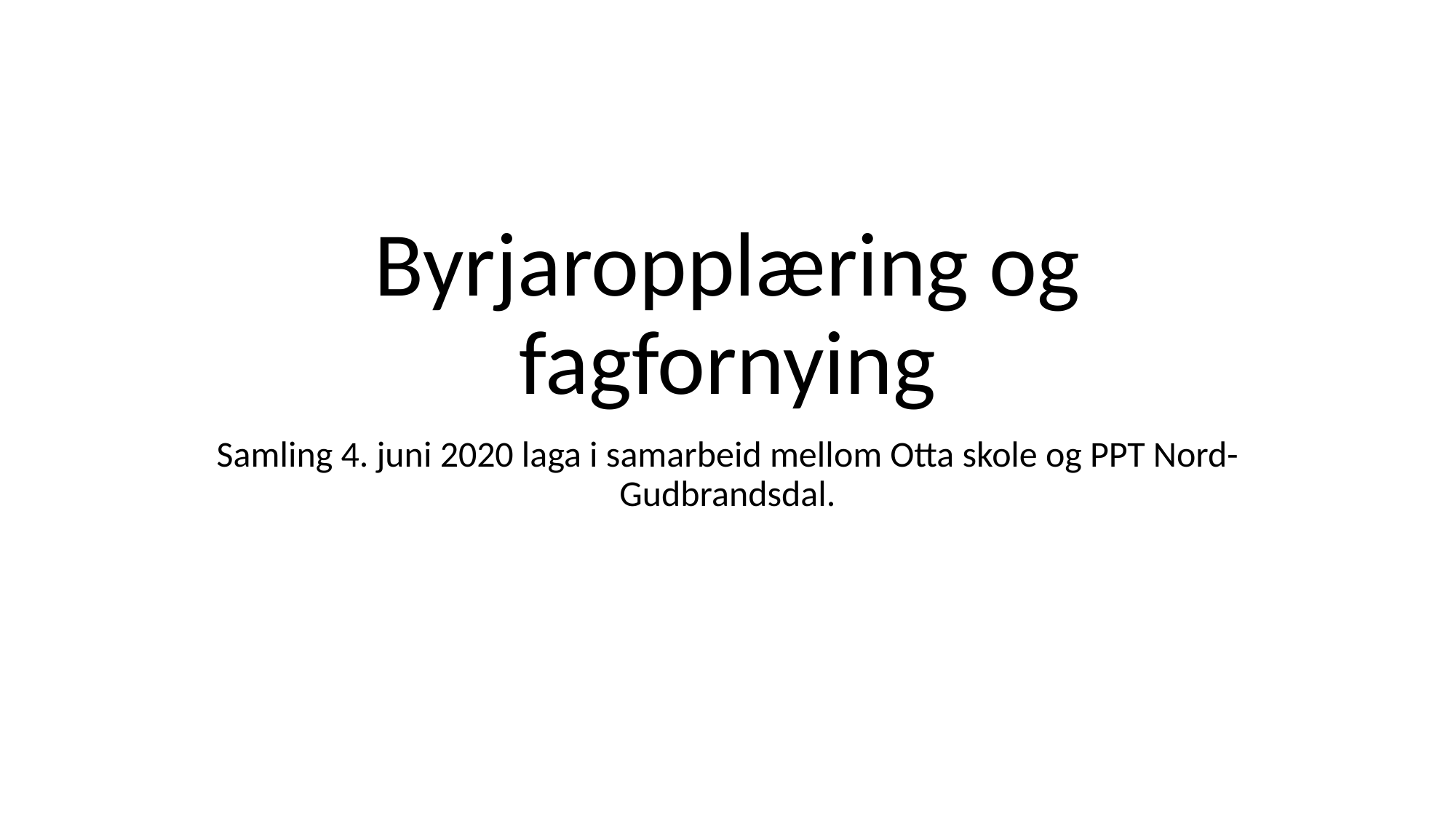

# Byrjaropplæring og fagfornying
Samling 4. juni 2020 laga i samarbeid mellom Otta skole og PPT Nord-Gudbrandsdal.